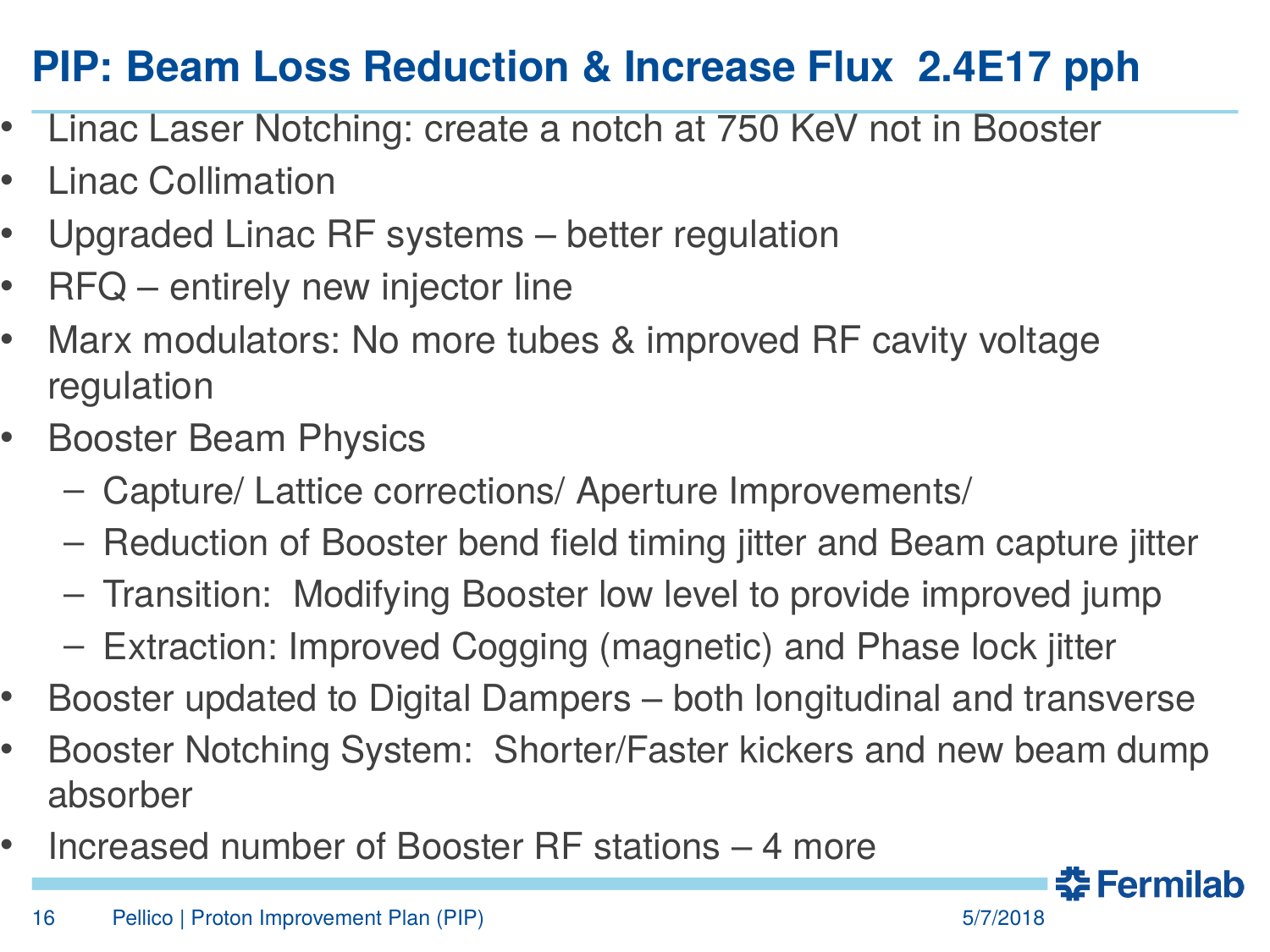

# PIP: Beam Loss Reduction & Increase Flux  2.4E17 pph
Linac Laser Notching: create a notch at 750 KeV not in Booster
Linac Collimation
Upgraded Linac RF systems – better regulation
RFQ – entirely new injector line
Marx modulators: No more tubes & improved RF cavity voltage regulation
Booster Beam Physics
Capture/ Lattice corrections/ Aperture Improvements/
Reduction of Booster bend field timing jitter and Beam capture jitter
Transition:  Modifying Booster low level to provide improved jump
Extraction: Improved Cogging (magnetic) and Phase lock jitter
Booster updated to Digital Dampers – both longitudinal and transverse
Booster Notching System:  Shorter/Faster kickers and new beam dump absorber
Increased number of Booster RF stations – 4 more
16
Pellico | Proton Improvement Plan (PIP)
5/7/2018